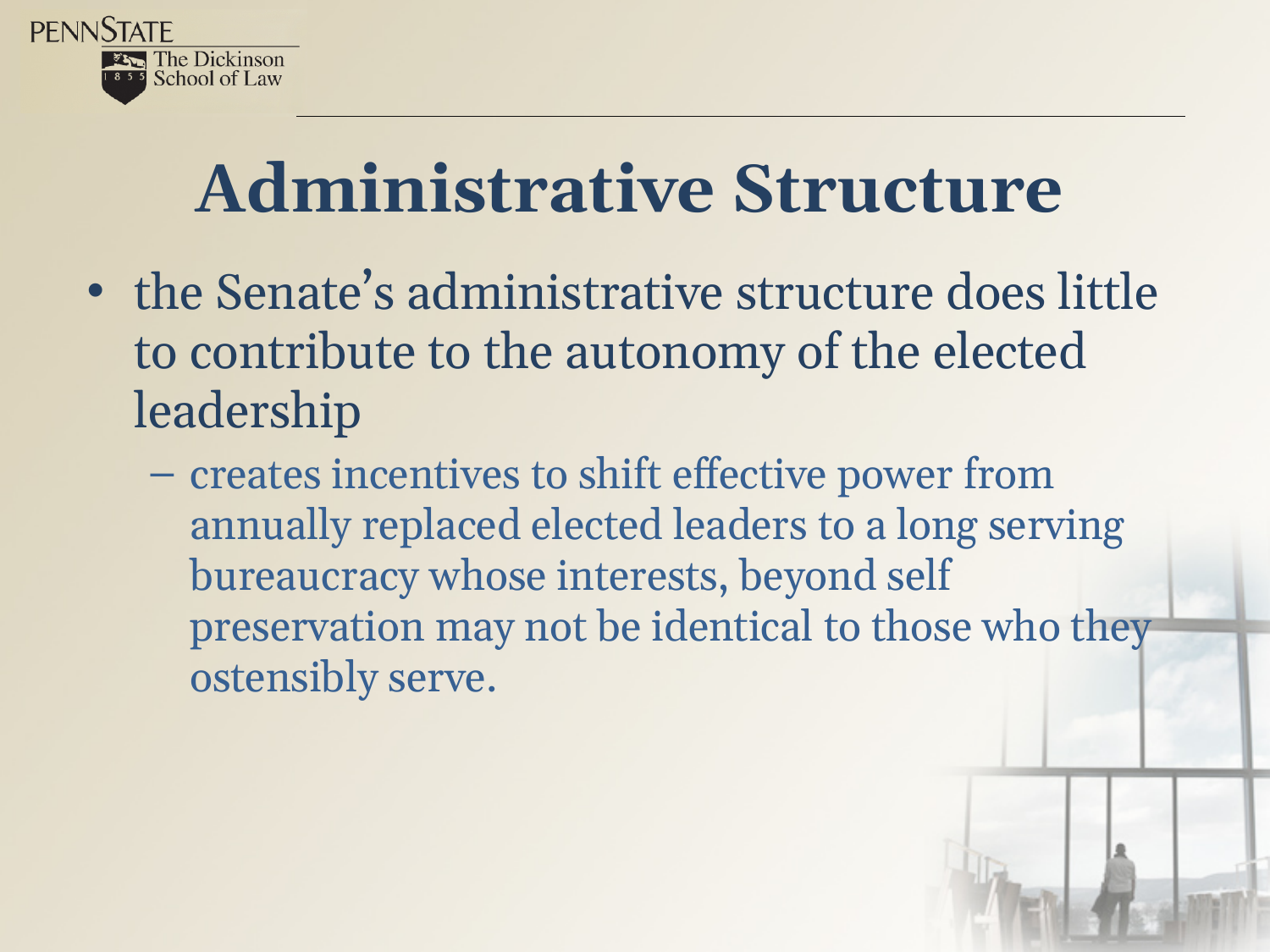

# Administrative Structure
the Senate’s administrative structure does little to contribute to the autonomy of the elected leadership
creates incentives to shift effective power from annually replaced elected leaders to a long serving bureaucracy whose interests, beyond self preservation may not be identical to those who they ostensibly serve.